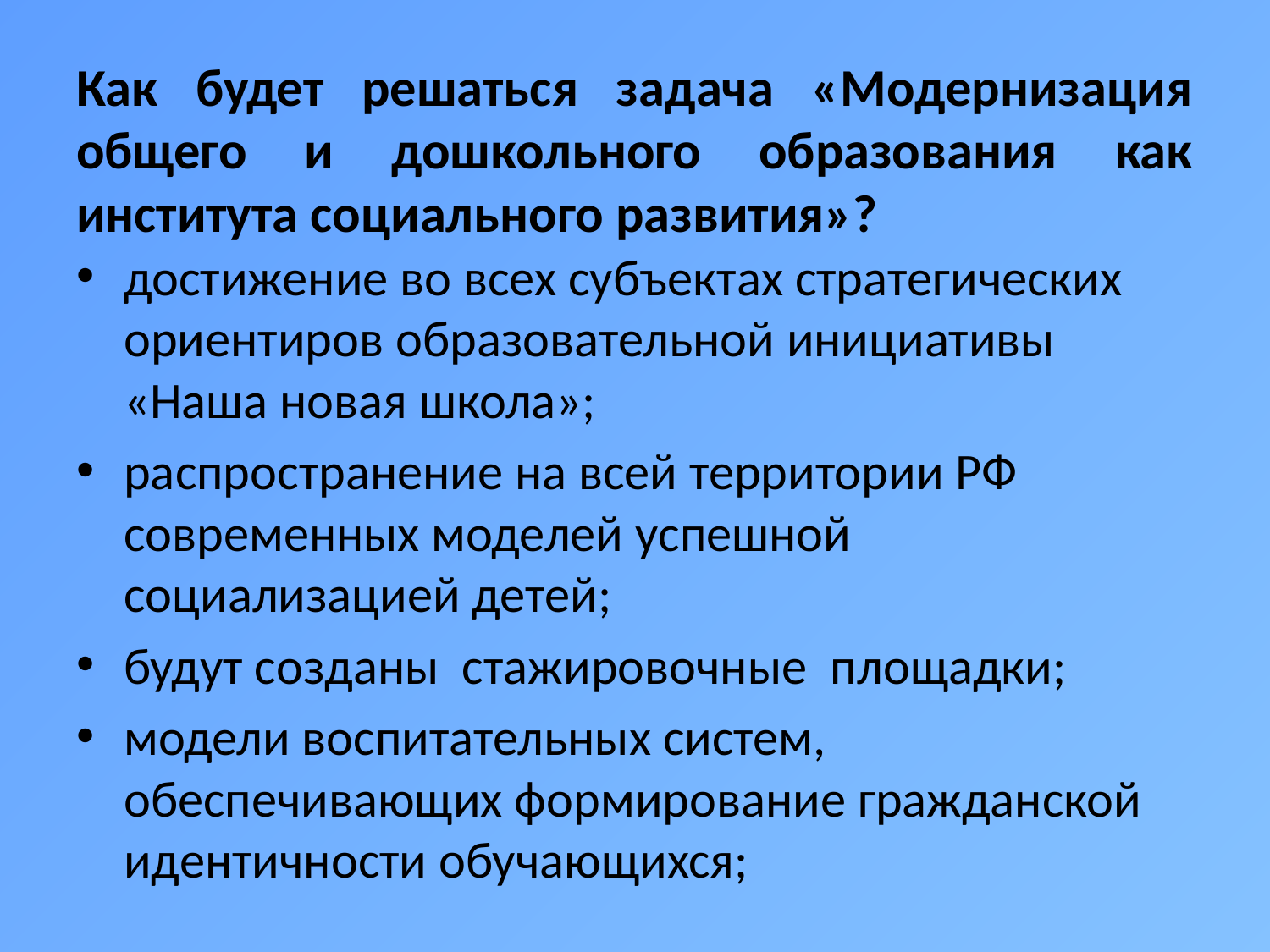

# Как будет решаться задача «Модернизация общего и дошкольного образования как института социального развития»?
достижение во всех субъектах стратегических ориентиров образовательной инициативы «Наша новая школа»;
распространение на всей территории РФ современных моделей успешной социализацией детей;
будут созданы  стажировочные  площадки;
модели воспитательных систем, обеспечивающих формирование гражданской идентичности обучающихся;